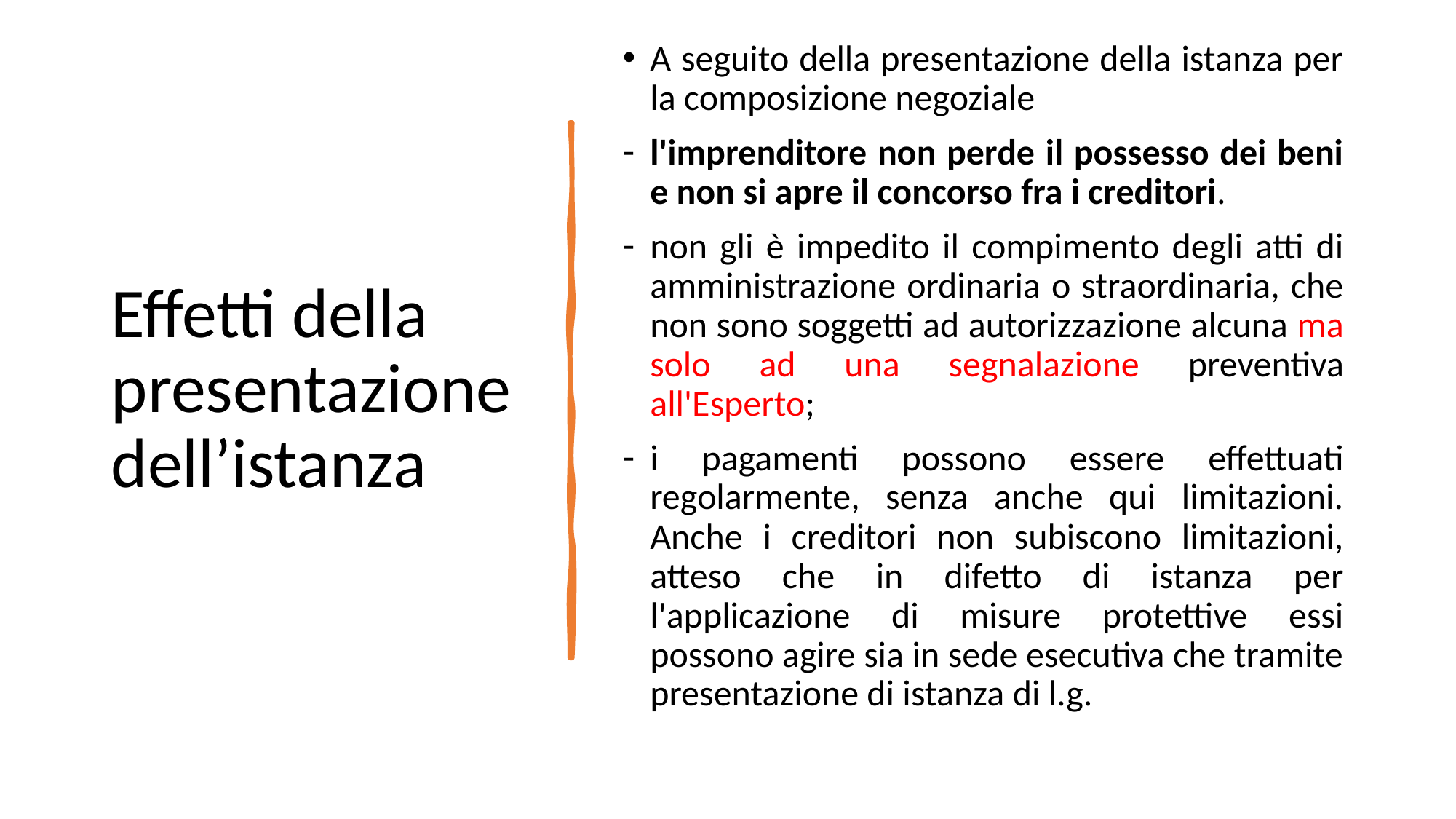

A seguito della presentazione della istanza per la composizione negoziale
l'imprenditore non perde il possesso dei beni e non si apre il concorso fra i creditori.
non gli è impedito il compimento degli atti di amministrazione ordinaria o straordinaria, che non sono soggetti ad autorizzazione alcuna ma solo ad una segnalazione preventiva all'Esperto;
i pagamenti possono essere effettuati regolarmente, senza anche qui limitazioni. Anche i creditori non subiscono limitazioni, atteso che in difetto di istanza per l'applicazione di misure protettive essi possono agire sia in sede esecutiva che tramite presentazione di istanza di l.g.

# Effetti della presentazione dell’istanza

8